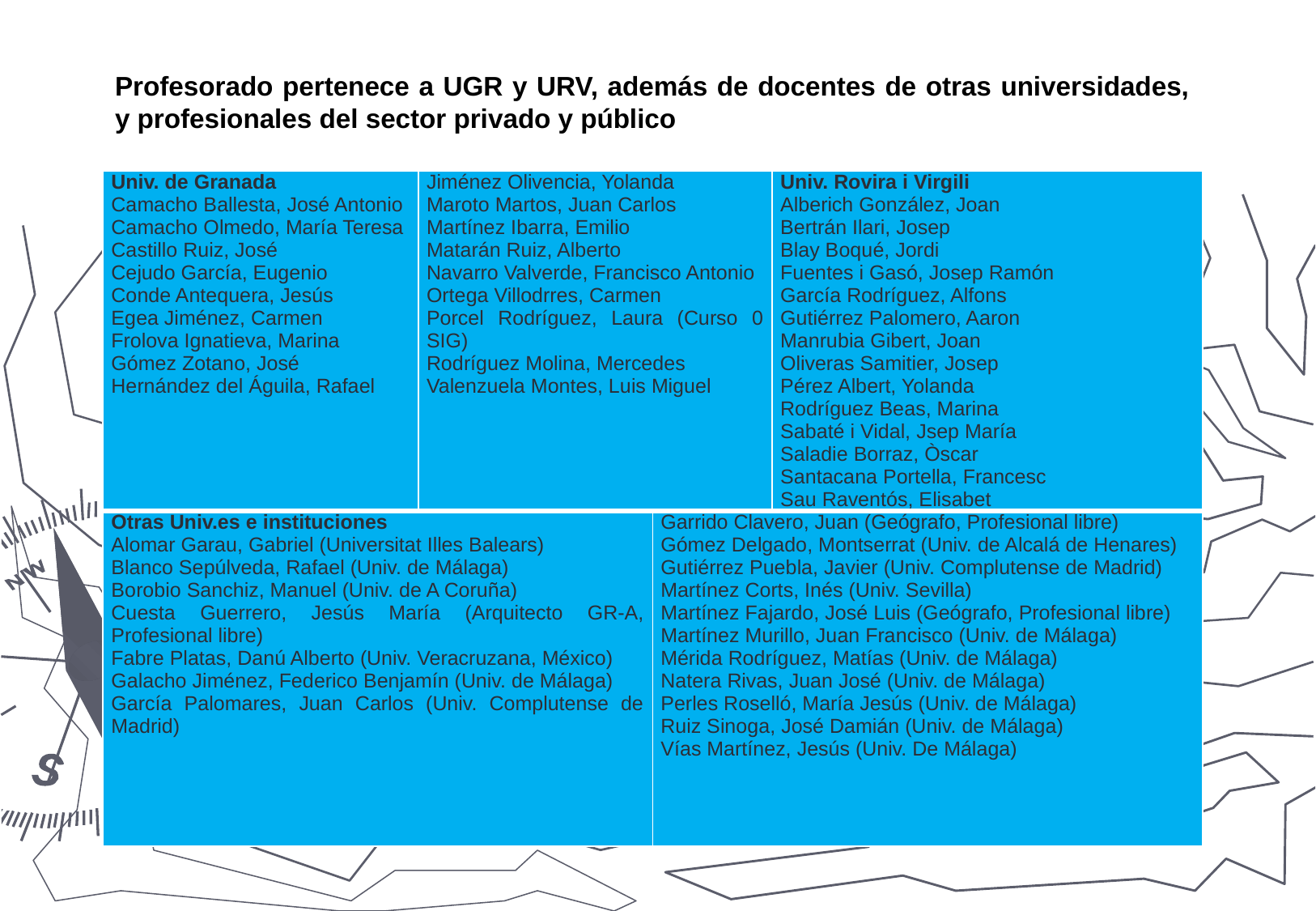

Profesorado pertenece a UGR y URV, además de docentes de otras universidades, y profesionales del sector privado y público
| Univ. de Granada Camacho Ballesta, José Antonio Camacho Olmedo, María Teresa Castillo Ruiz, José Cejudo García, Eugenio Conde Antequera, Jesús Egea Jiménez, Carmen Frolova Ignatieva, Marina Gómez Zotano, José Hernández del Águila, Rafael | Jiménez Olivencia, Yolanda Maroto Martos, Juan Carlos Martínez Ibarra, Emilio Matarán Ruiz, Alberto Navarro Valverde, Francisco Antonio Ortega Villodrres, Carmen Porcel Rodríguez, Laura (Curso 0 SIG) Rodríguez Molina, Mercedes Valenzuela Montes, Luis Miguel |  | Univ. Rovira i Virgili Alberich González, Joan Bertrán Ilari, Josep Blay Boqué, Jordi Fuentes i Gasó, Josep Ramón García Rodríguez, Alfons Gutiérrez Palomero, Aaron Manrubia Gibert, Joan Oliveras Samitier, Josep Pérez Albert, Yolanda Rodríguez Beas, Marina Sabaté i Vidal, Jsep María Saladie Borraz, Òscar Santacana Portella, Francesc Sau Raventós, Elisabet |
| --- | --- | --- | --- |
| Otras Univ.es e instituciones Alomar Garau, Gabriel (Universitat Illes Balears) Blanco Sepúlveda, Rafael (Univ. de Málaga) Borobio Sanchiz, Manuel (Univ. de A Coruña) Cuesta Guerrero, Jesús María (Arquitecto GR-A, Profesional libre) Fabre Platas, Danú Alberto (Univ. Veracruzana, México) Galacho Jiménez, Federico Benjamín (Univ. de Málaga) García Palomares, Juan Carlos (Univ. Complutense de Madrid) |  | Garrido Clavero, Juan (Geógrafo, Profesional libre) Gómez Delgado, Montserrat (Univ. de Alcalá de Henares) Gutiérrez Puebla, Javier (Univ. Complutense de Madrid) Martínez Corts, Inés (Univ. Sevilla) Martínez Fajardo, José Luis (Geógrafo, Profesional libre) Martínez Murillo, Juan Francisco (Univ. de Málaga) Mérida Rodríguez, Matías (Univ. de Málaga) Natera Rivas, Juan José (Univ. de Málaga) Perles Roselló, María Jesús (Univ. de Málaga) Ruiz Sinoga, José Damián (Univ. de Málaga) Vías Martínez, Jesús (Univ. De Málaga) |  |